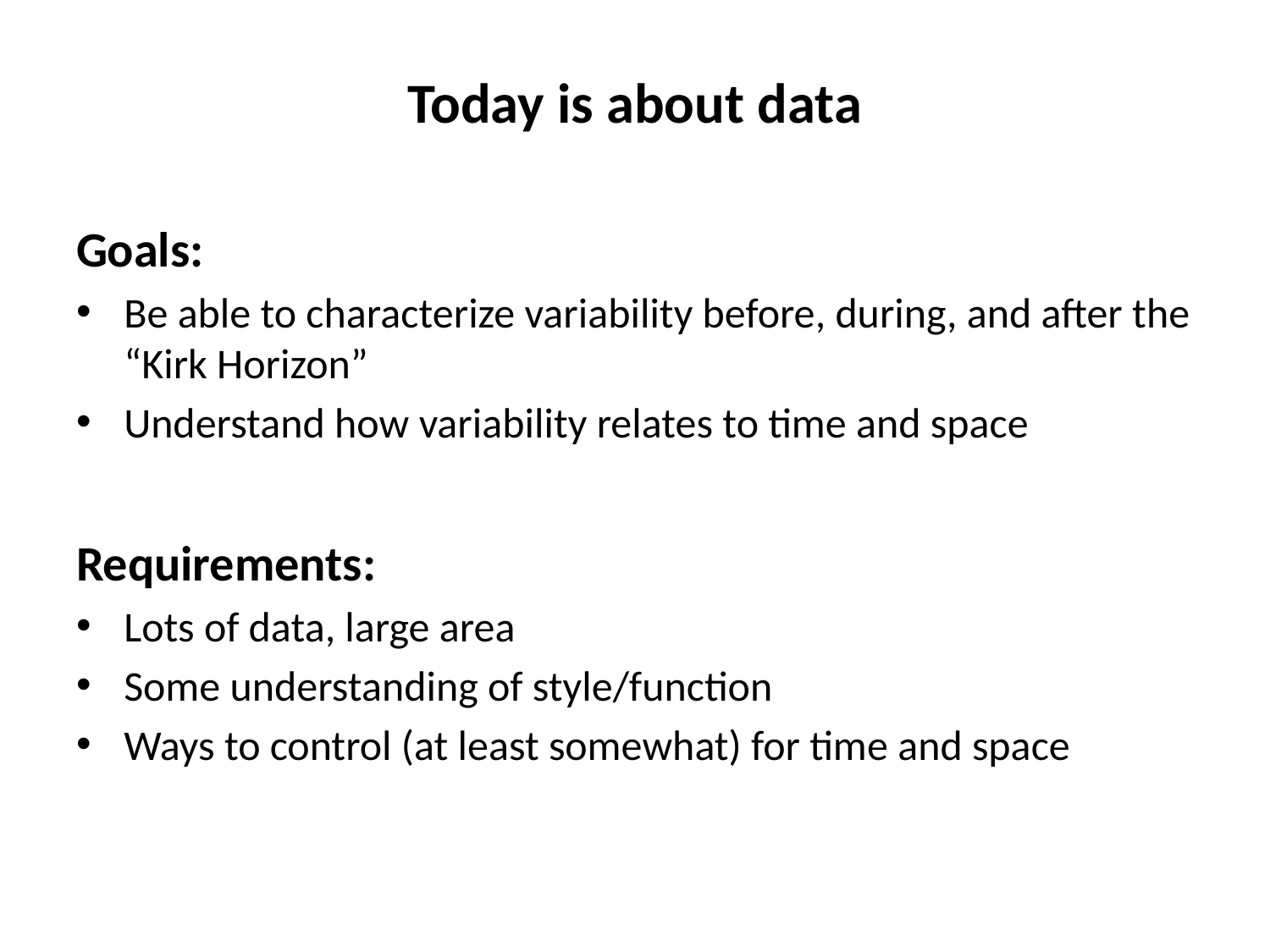

# Today is about data
Goals:
Be able to characterize variability before, during, and after the “Kirk Horizon”
Understand how variability relates to time and space

Requirements:
Lots of data, large area
Some understanding of style/function
Ways to control (at least somewhat) for time and space